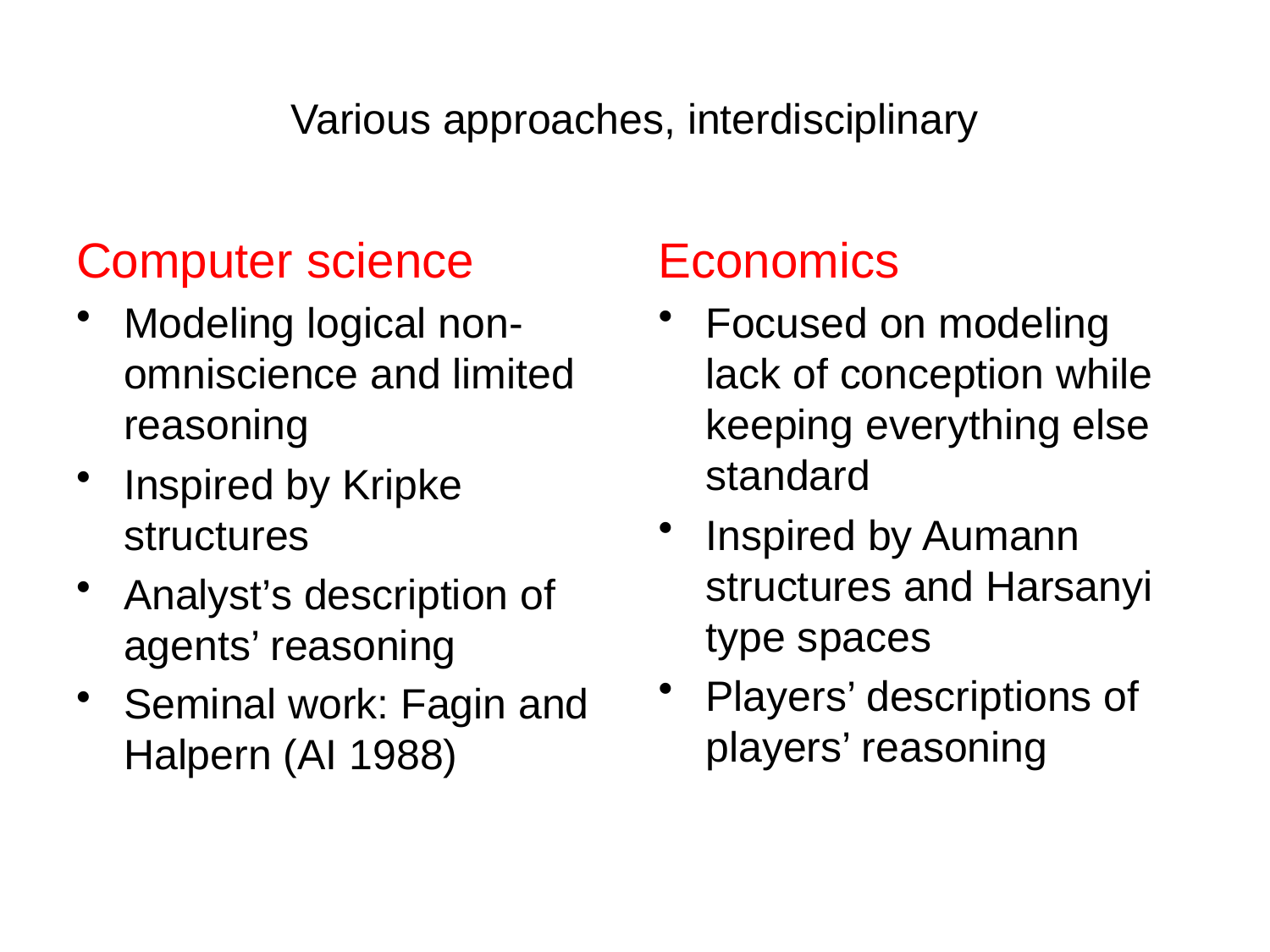

# Various approaches, interdisciplinary
Computer science
Modeling logical non-omniscience and limited reasoning
Inspired by Kripke structures
Analyst’s description of agents’ reasoning
Seminal work: Fagin and Halpern (AI 1988)

Economics
Focused on modeling lack of conception while keeping everything else standard
Inspired by Aumann structures and Harsanyi type spaces
Players’ descriptions of players’ reasoning